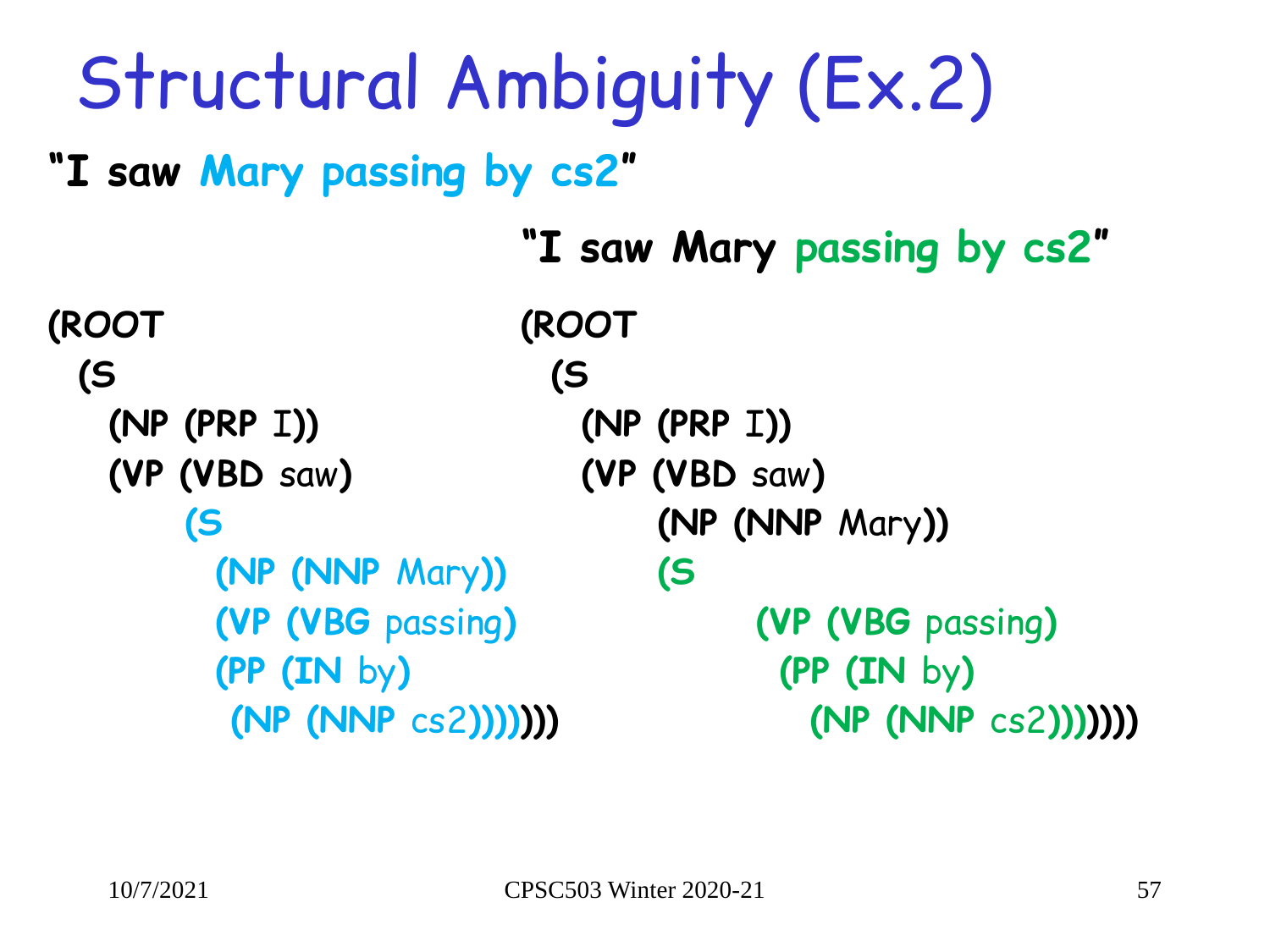

# Structural Ambiguity (Ex.2)
“I saw Mary passing by cs2”

“I saw Mary passing by cs2”

(ROOT
  (S
    (NP (PRP I))
    (VP (VBD saw)
         (S
           (NP (NNP Mary))
           (VP (VBG passing)
           (PP (IN by)
            (NP (NNP cs2)))))))
(ROOT
  (S
    (NP (PRP I))
    (VP (VBD saw)
         (NP (NNP Mary))
         (S
		    (VP (VBG passing)
                 (PP (IN by)
                   (NP (NNP cs2)))))))
10/7/2021
CPSC503 Winter 2020-21
57